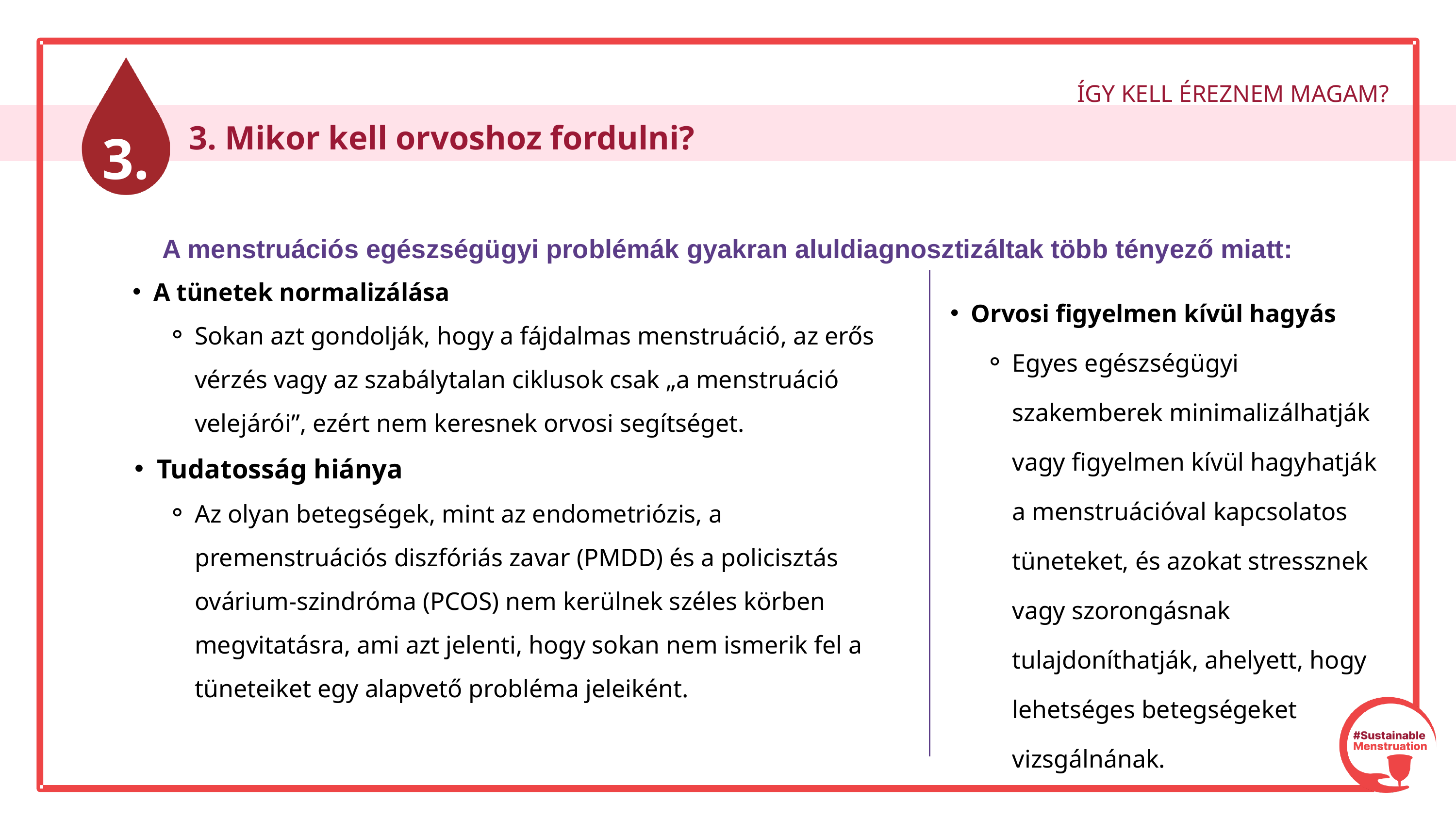

ÍGY KELL ÉREZNEM MAGAM?
3.

                          3. Mikor kell orvoshoz fordulni?
A menstruációs egészségügyi problémák gyakran aluldiagnosztizáltak több tényező miatt:
A tünetek normalizálása
Sokan azt gondolják, hogy a fájdalmas menstruáció, az erős vérzés vagy az szabálytalan ciklusok csak „a menstruáció velejárói”, ezért nem keresnek orvosi segítséget.
Tudatosság hiánya
Az olyan betegségek, mint az endometriózis, a premenstruációs diszfóriás zavar (PMDD) és a policisztás ovárium-szindróma (PCOS) nem kerülnek széles körben megvitatásra, ami azt jelenti, hogy sokan nem ismerik fel a tüneteiket egy alapvető probléma jeleiként.
Orvosi figyelmen kívül hagyás
Egyes egészségügyi szakemberek minimalizálhatják vagy figyelmen kívül hagyhatják a menstruációval kapcsolatos tüneteket, és azokat stressznek vagy szorongásnak tulajdoníthatják, ahelyett, hogy lehetséges betegségeket vizsgálnának.